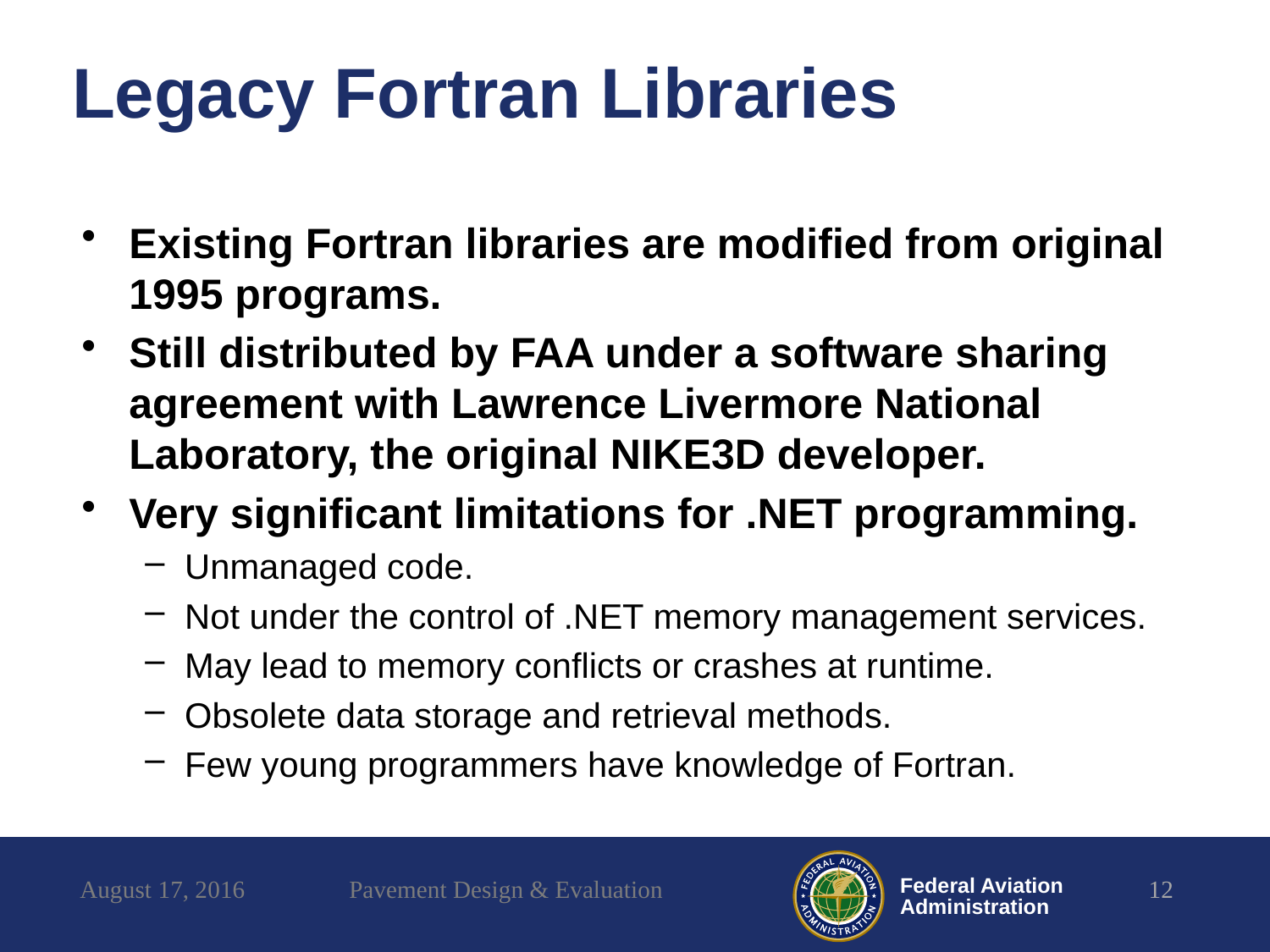

# Legacy Fortran Libraries
Existing Fortran libraries are modified from original 1995 programs.
Still distributed by FAA under a software sharing agreement with Lawrence Livermore National Laboratory, the original NIKE3D developer.
Very significant limitations for .NET programming.
Unmanaged code.
Not under the control of .NET memory management services.
May lead to memory conflicts or crashes at runtime.
Obsolete data storage and retrieval methods.
Few young programmers have knowledge of Fortran.

August 17, 2016
Pavement Design & Evaluation
12